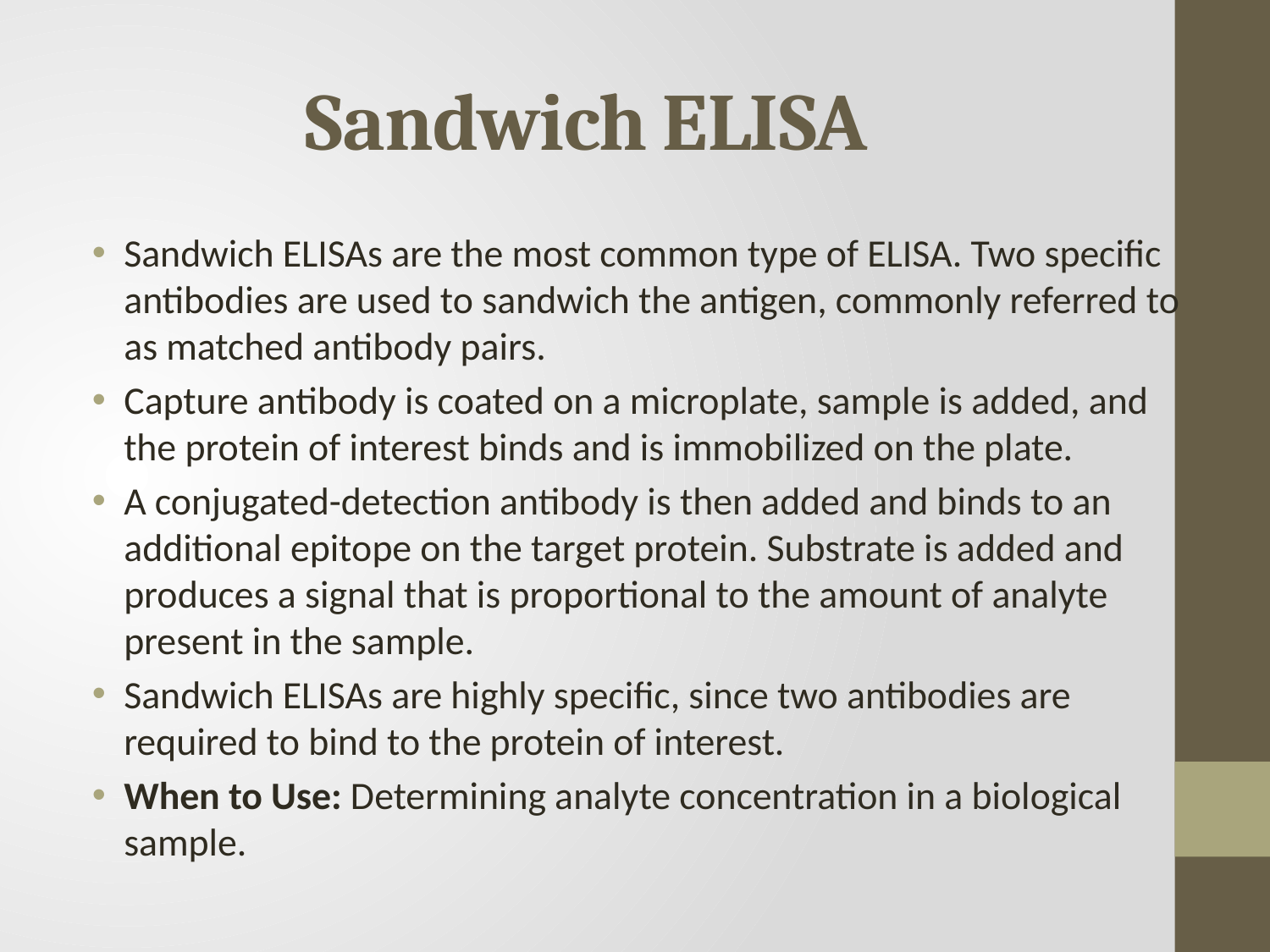

# Sandwich ELISA
Sandwich ELISAs are the most common type of ELISA. Two specific antibodies are used to sandwich the antigen, commonly referred to as matched antibody pairs.
Capture antibody is coated on a microplate, sample is added, and the protein of interest binds and is immobilized on the plate.
A conjugated-detection antibody is then added and binds to an additional epitope on the target protein. Substrate is added and produces a signal that is proportional to the amount of analyte present in the sample.
Sandwich ELISAs are highly specific, since two antibodies are required to bind to the protein of interest.
When to Use: Determining analyte concentration in a biological sample.